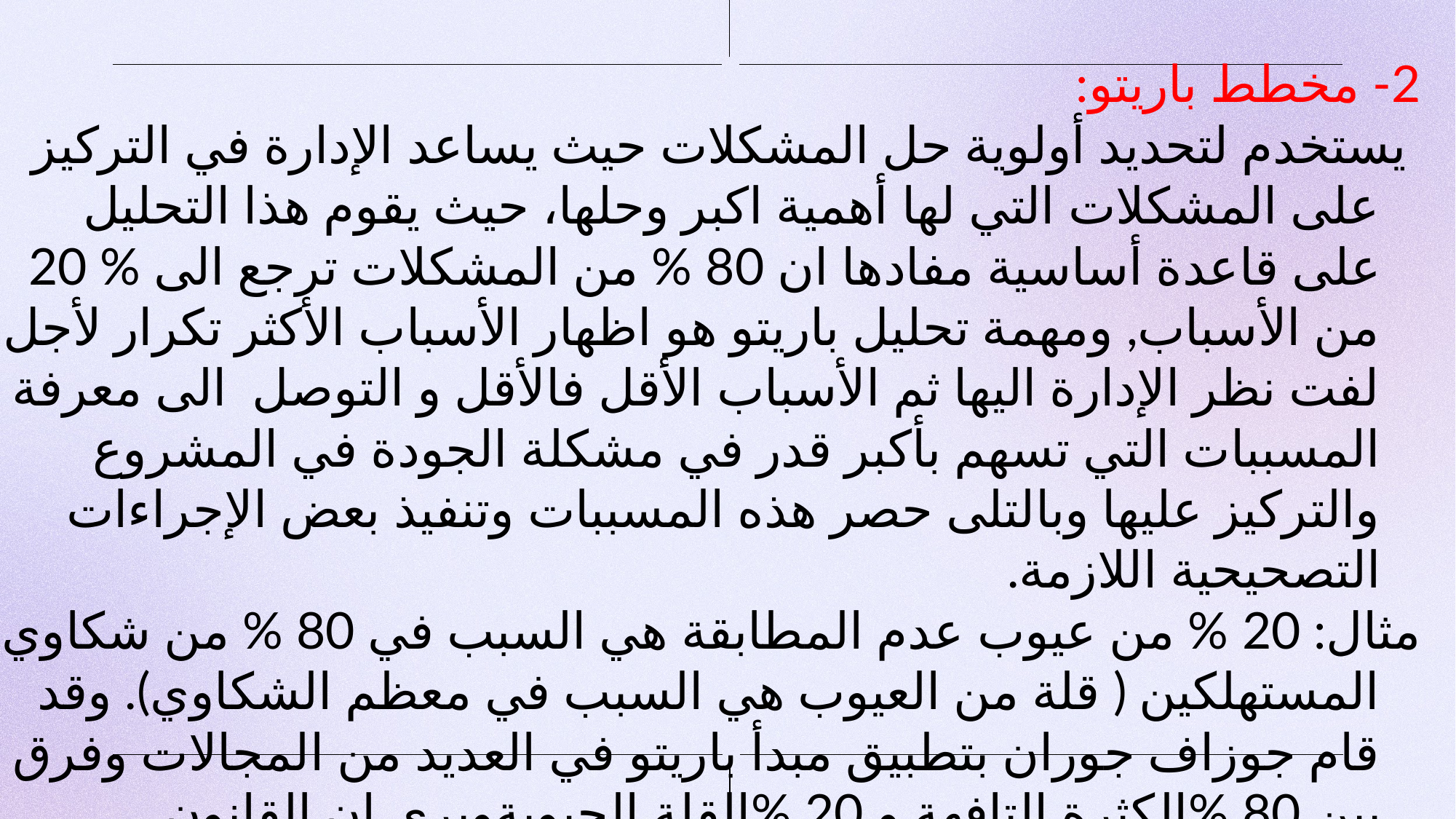

2- مخطط باريتو:
 يستخدم لتحديد أولوية حل المشكلات حيث يساعد الإدارة في التركيز على المشكلات التي لها أهمية اكبر وحلها، حيث يقوم هذا التحليل على قاعدة أساسية مفادها ان 80 % من المشكلات ترجع الى % 20 من الأسباب, ومهمة تحليل باريتو هو اظهار الأسباب الأكثر تكرار لأجل لفت نظر الإدارة اليها ثم الأسباب الأقل فالأقل و التوصل  الى معرفة المسببات التي تسهم بأكبر قدر في مشكلة الجودة في المشروع والتركيز عليها وبالتلى حصر هذه المسببات وتنفيذ بعض الإجراءات التصحيحية اللازمة.
مثال: 20 % من عيوب عدم المطابقة هي السبب في 80 % من شكاوي المستهلكين ( قلة من العيوب هي السبب في معظم الشكاوي). وقد قام جوزاف جوران بتطبيق مبدأ باريتو في العديد من المجالات وفرق بين 80 %الكثرة التافهة و 20 %القلة الحيويةويرى ان القانون الساسي فس الطبيعة يوحي ان 80 من المشكلات حدثت بسبب 20 من الأسباب لذلك احسن وسيلة لتحسين الإنتاج تكمن في تحديد القة الحيوبة والتركيز عليها